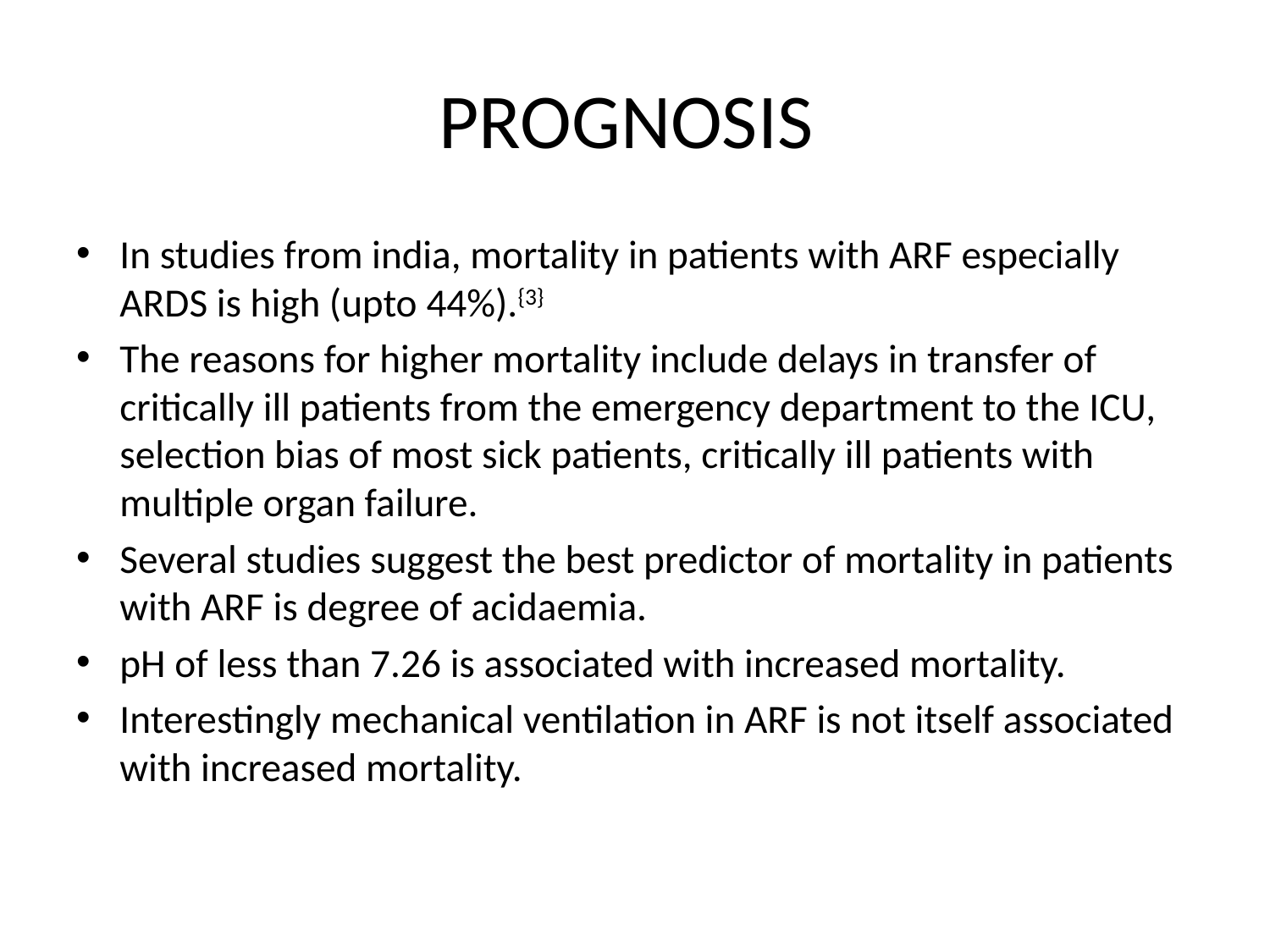

# PROGNOSIS
In studies from india, mortality in patients with ARF especially ARDS is high (upto 44%).{3}
The reasons for higher mortality include delays in transfer of critically ill patients from the emergency department to the ICU, selection bias of most sick patients, critically ill patients with multiple organ failure.
Several studies suggest the best predictor of mortality in patients with ARF is degree of acidaemia.
pH of less than 7.26 is associated with increased mortality.
Interestingly mechanical ventilation in ARF is not itself associated with increased mortality.